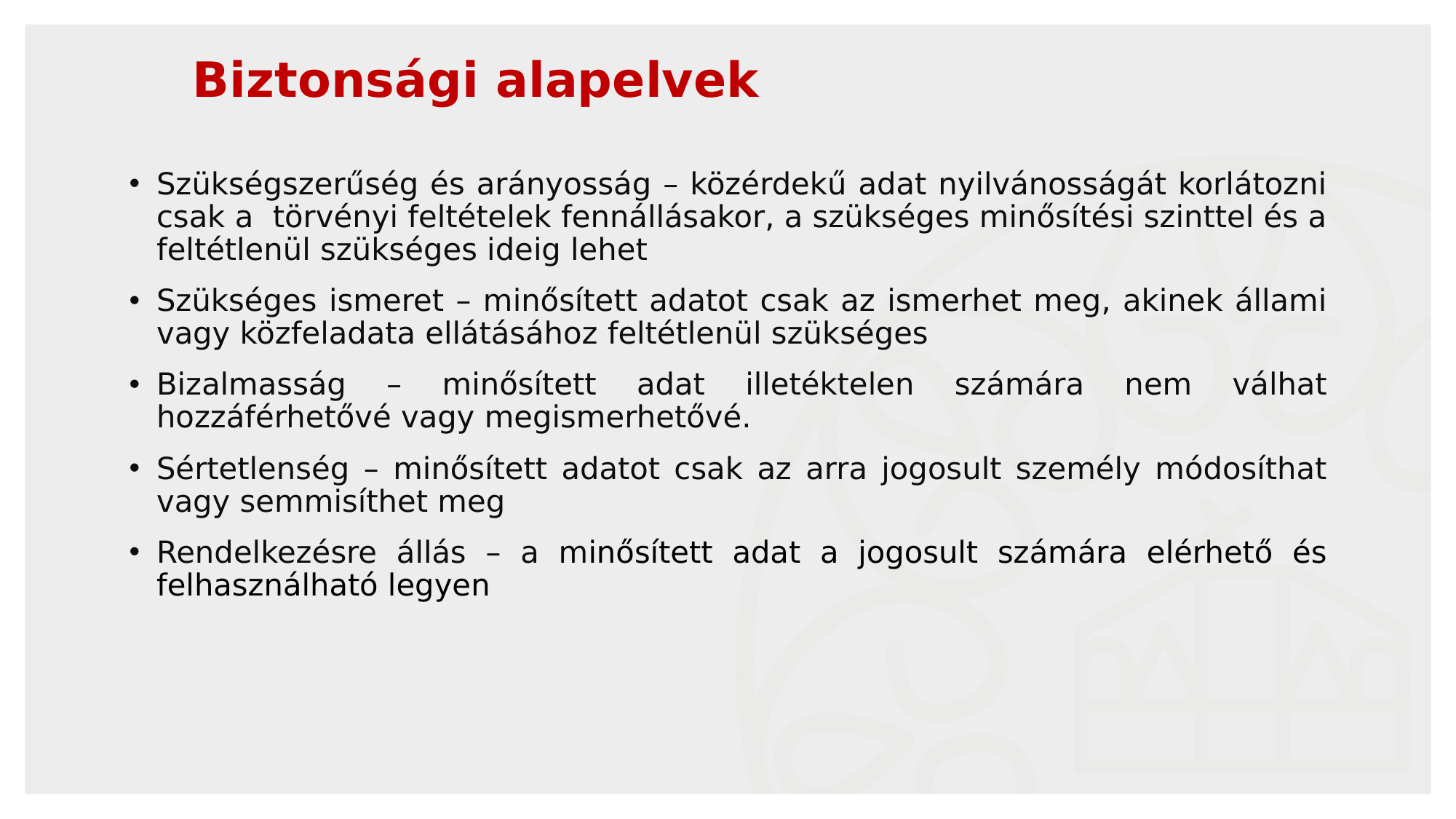

# Biztonsági alapelvek
Szükségszerűség és arányosság – közérdekű adat nyilvánosságát korlátozni csak a  törvényi feltételek fennállásakor, a szükséges minősítési szinttel és a feltétlenül szükséges ideig lehet
Szükséges ismeret – minősített adatot csak az ismerhet meg, akinek állami vagy közfeladata ellátásához feltétlenül szükséges
Bizalmasság – minősített adat illetéktelen számára nem válhat hozzáférhetővé vagy megismerhetővé.
Sértetlenség – minősített adatot csak az arra jogosult személy módosíthat vagy semmisíthet meg
Rendelkezésre állás – a minősített adat a jogosult számára elérhető és felhasználható legyen